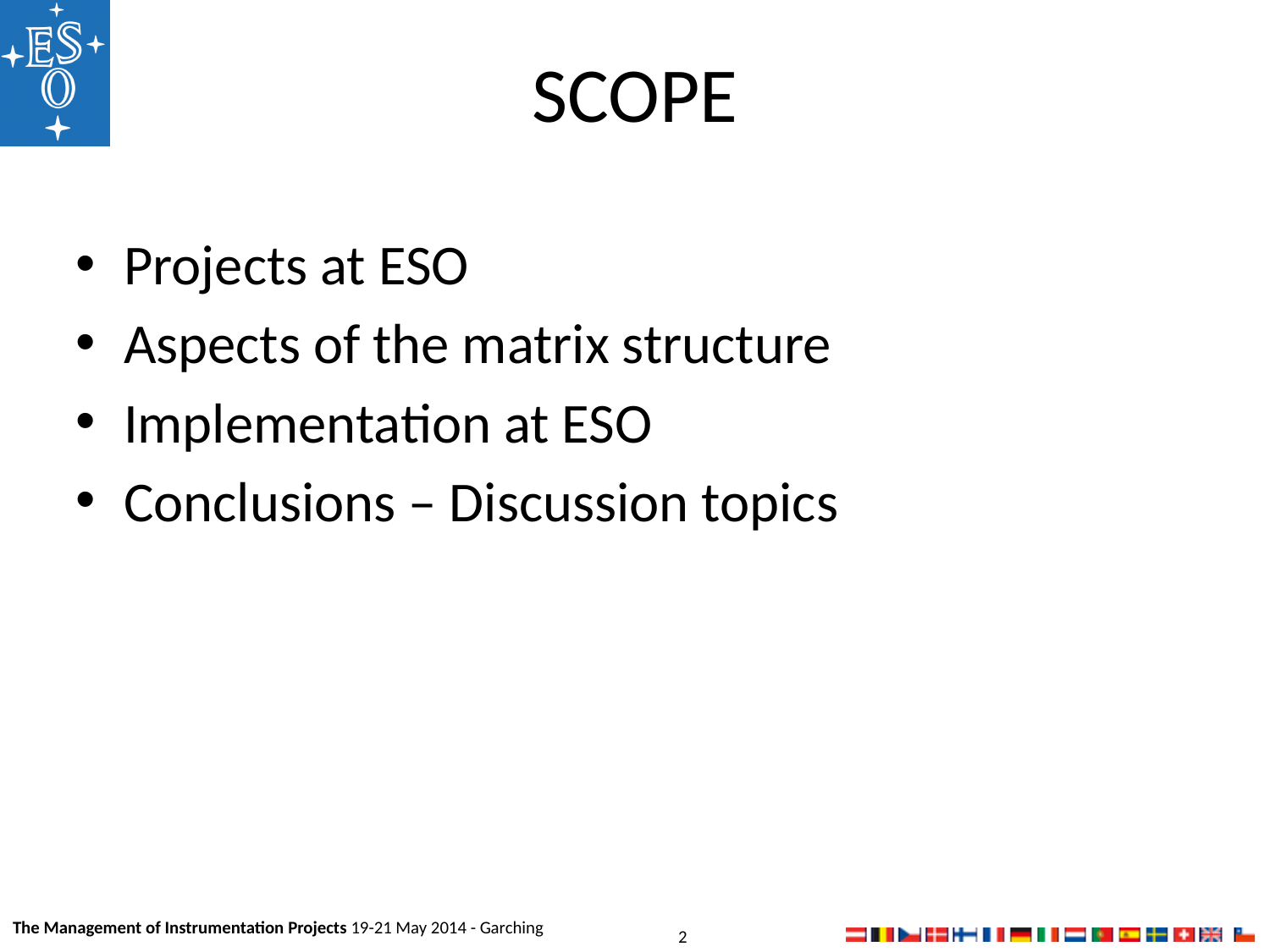

# SCOPE
Projects at ESO
Aspects of the matrix structure
Implementation at ESO
Conclusions – Discussion topics
The Management of Instrumentation Projects 19-21 May 2014 - Garching